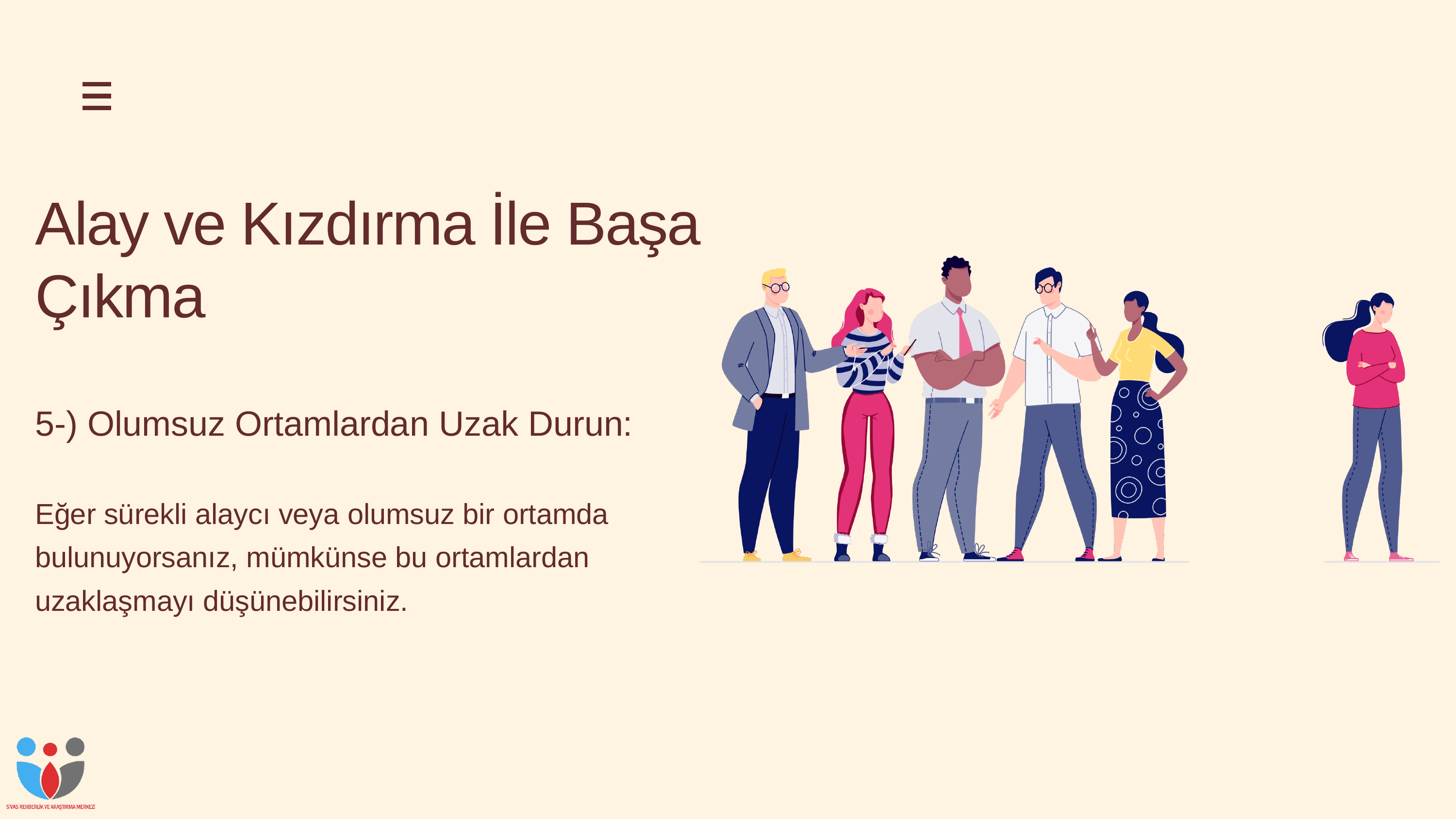

Alay ve Kızdırma İle Başa Çıkma
5-) Olumsuz Ortamlardan Uzak Durun:

Eğer sürekli alaycı veya olumsuz bir ortamda bulunuyorsanız, mümkünse bu ortamlardan uzaklaşmayı düşünebilirsiniz.